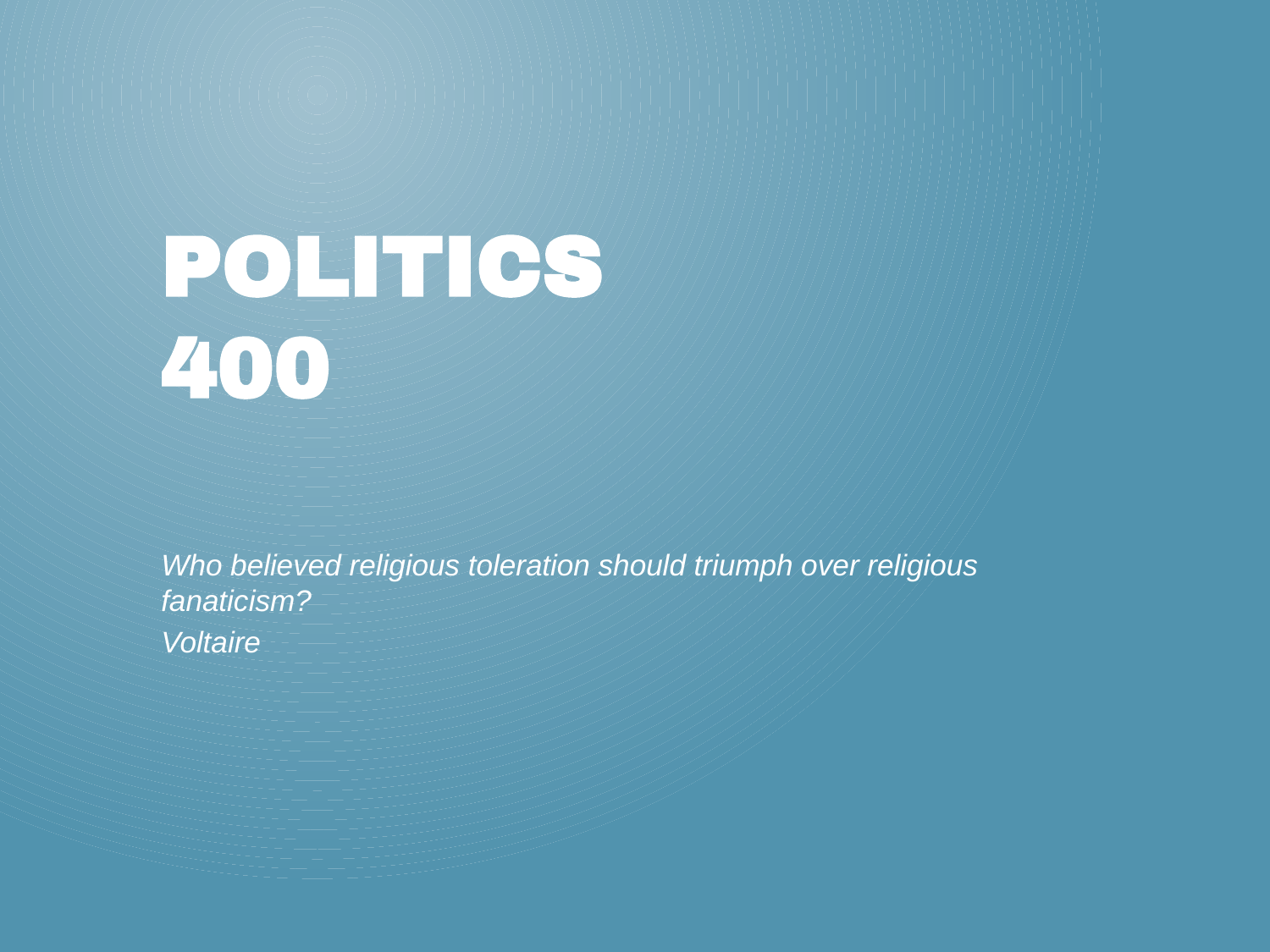

# Politics 400
Who believed religious toleration should triumph over religious fanaticism?
Voltaire